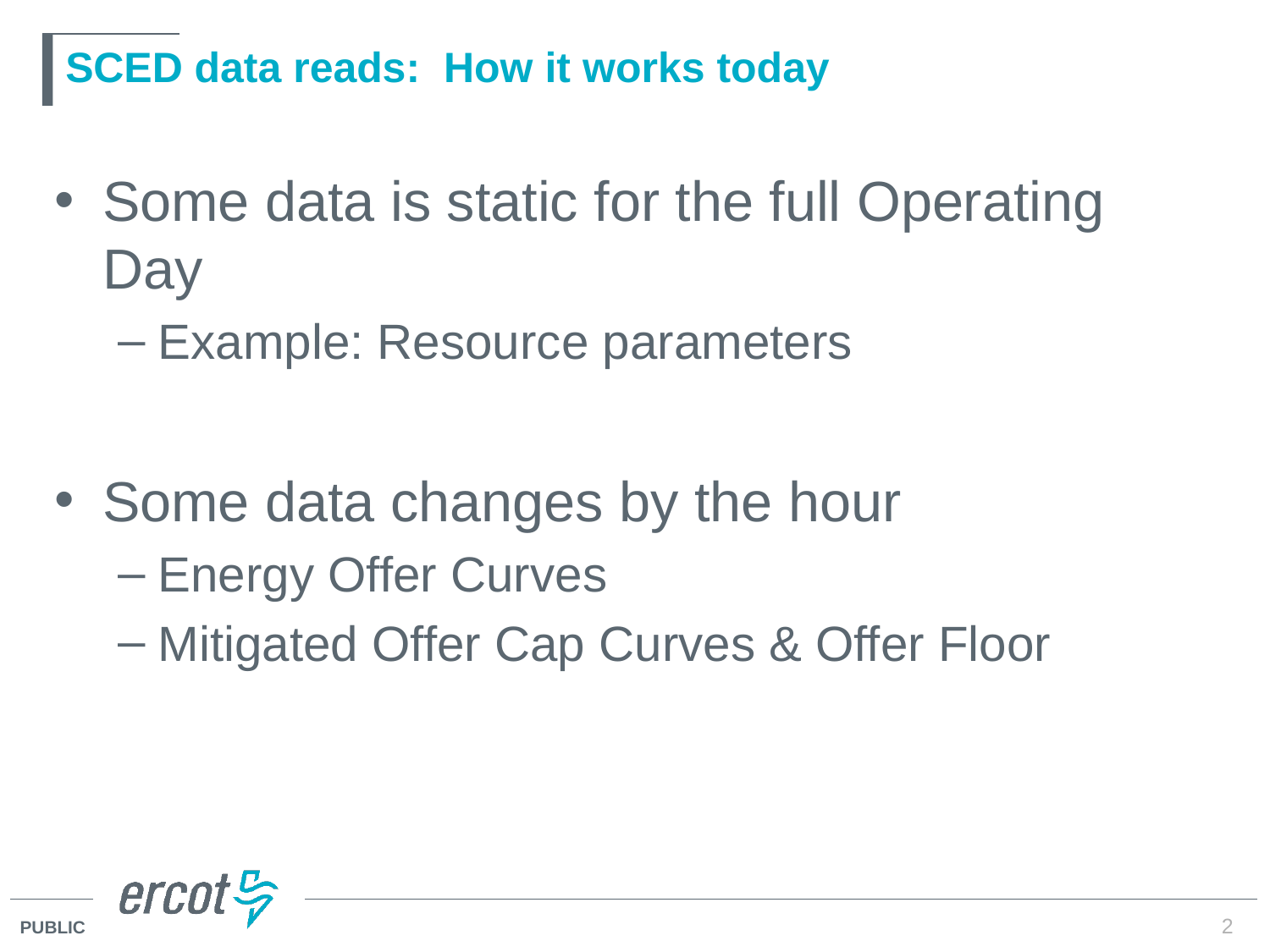

# SCED data reads:  How it works today
Some data is static for the full Operating Day
Example: Resource parameters

Some data changes by the hour
Energy Offer Curves
Mitigated Offer Cap Curves & Offer Floor

2